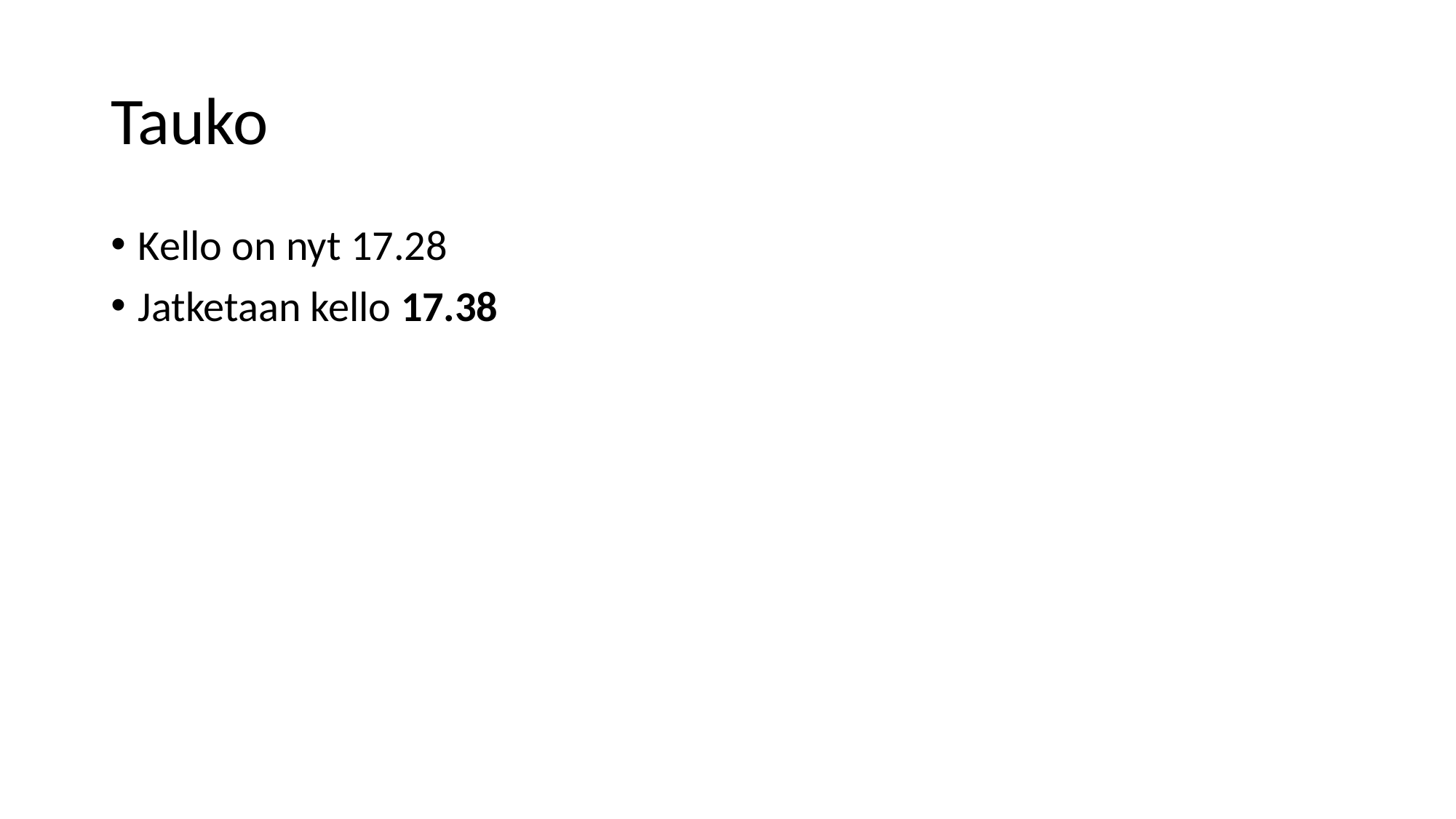

# Tauko
Kello on nyt 17.28
Jatketaan kello 17.38